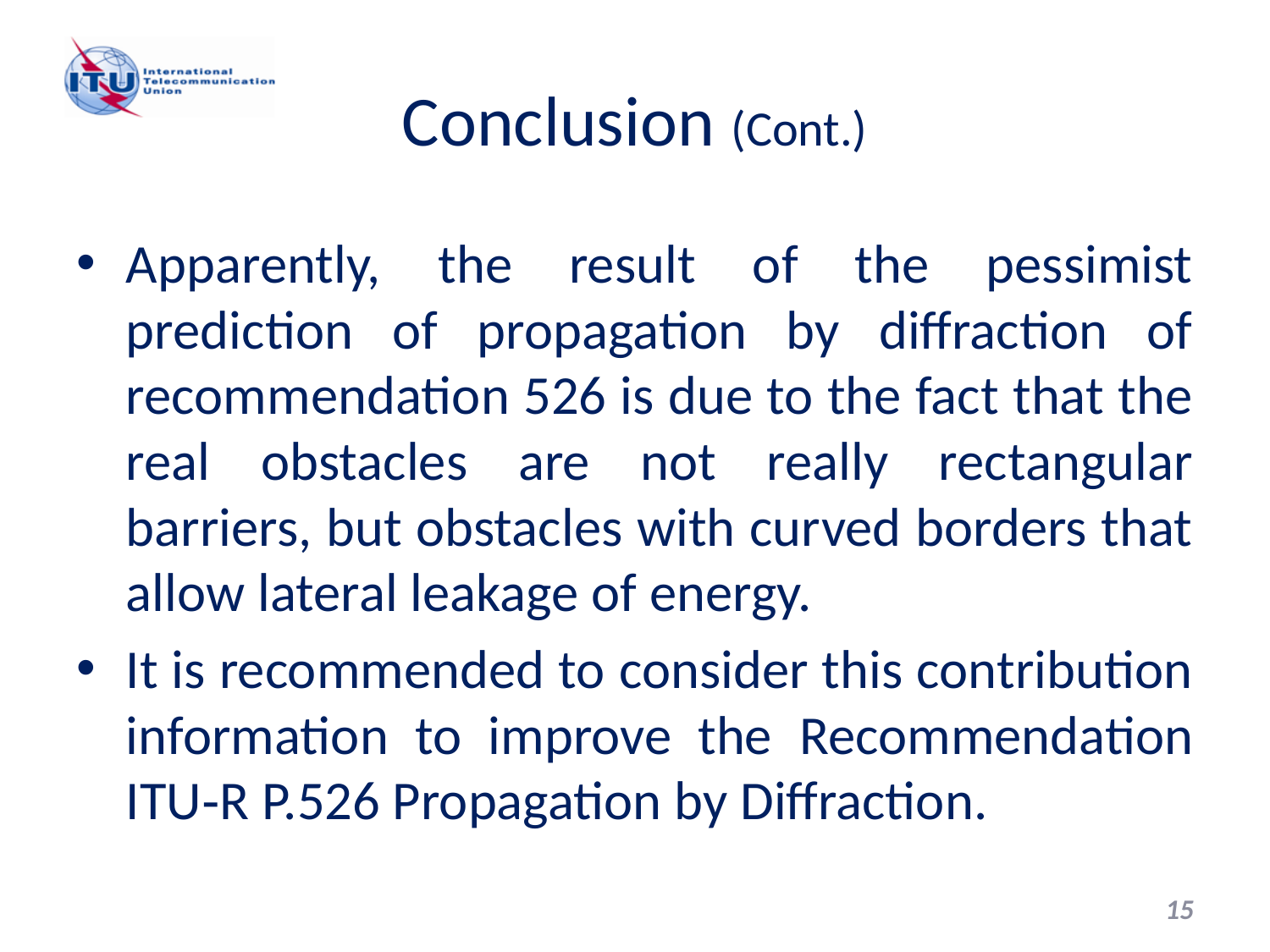

# Conclusion (Cont.)
Apparently, the result of the pessimist prediction of propagation by diffraction of recommendation 526 is due to the fact that the real obstacles are not really rectangular barriers, but obstacles with curved borders that allow lateral leakage of energy.
It is recommended to consider this contribution information to improve the Recommendation ITU‑R P.526 Propagation by Diffraction.

15